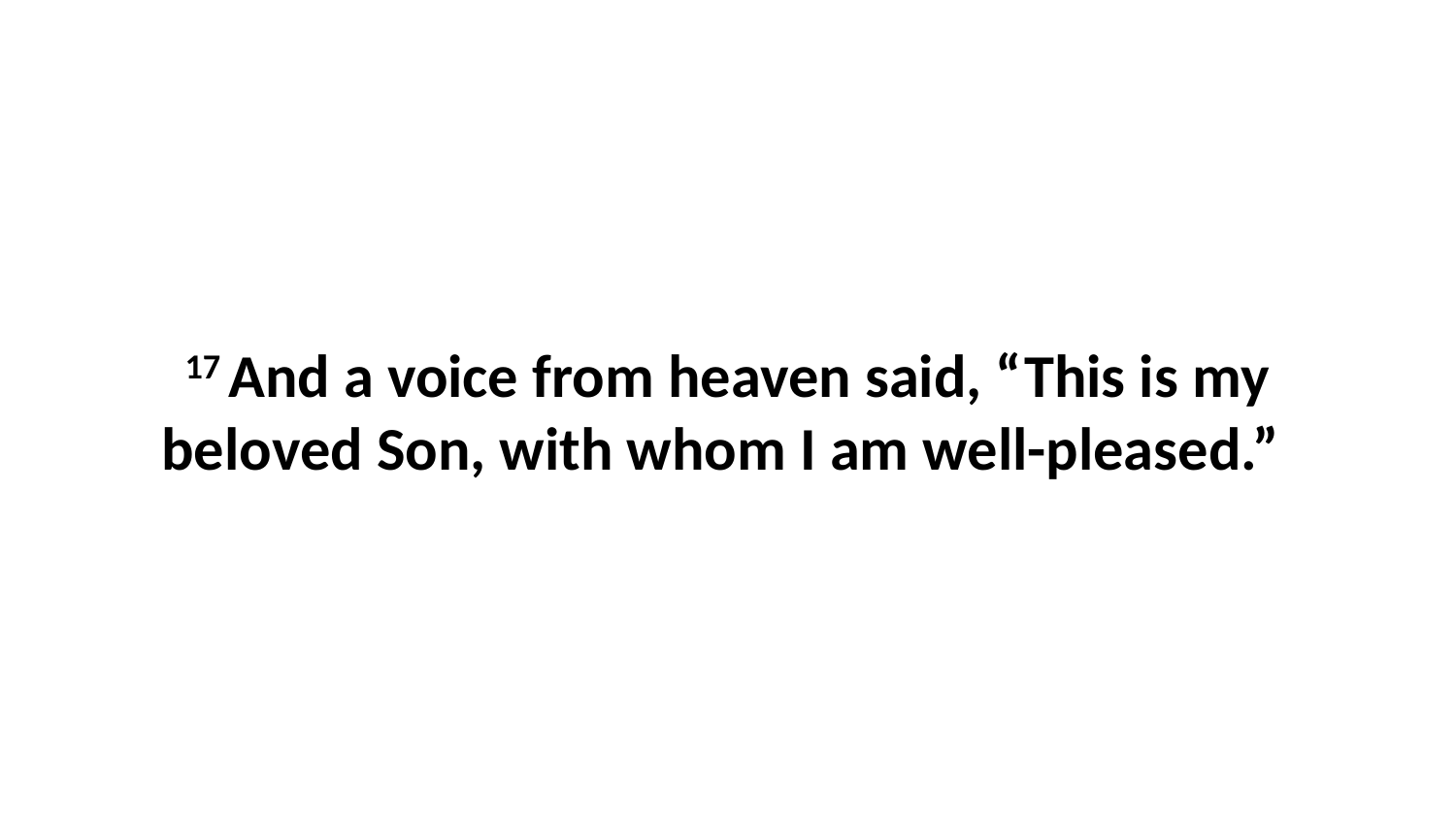

17 And a voice from heaven said, “This is my beloved Son, with whom I am well-pleased.”